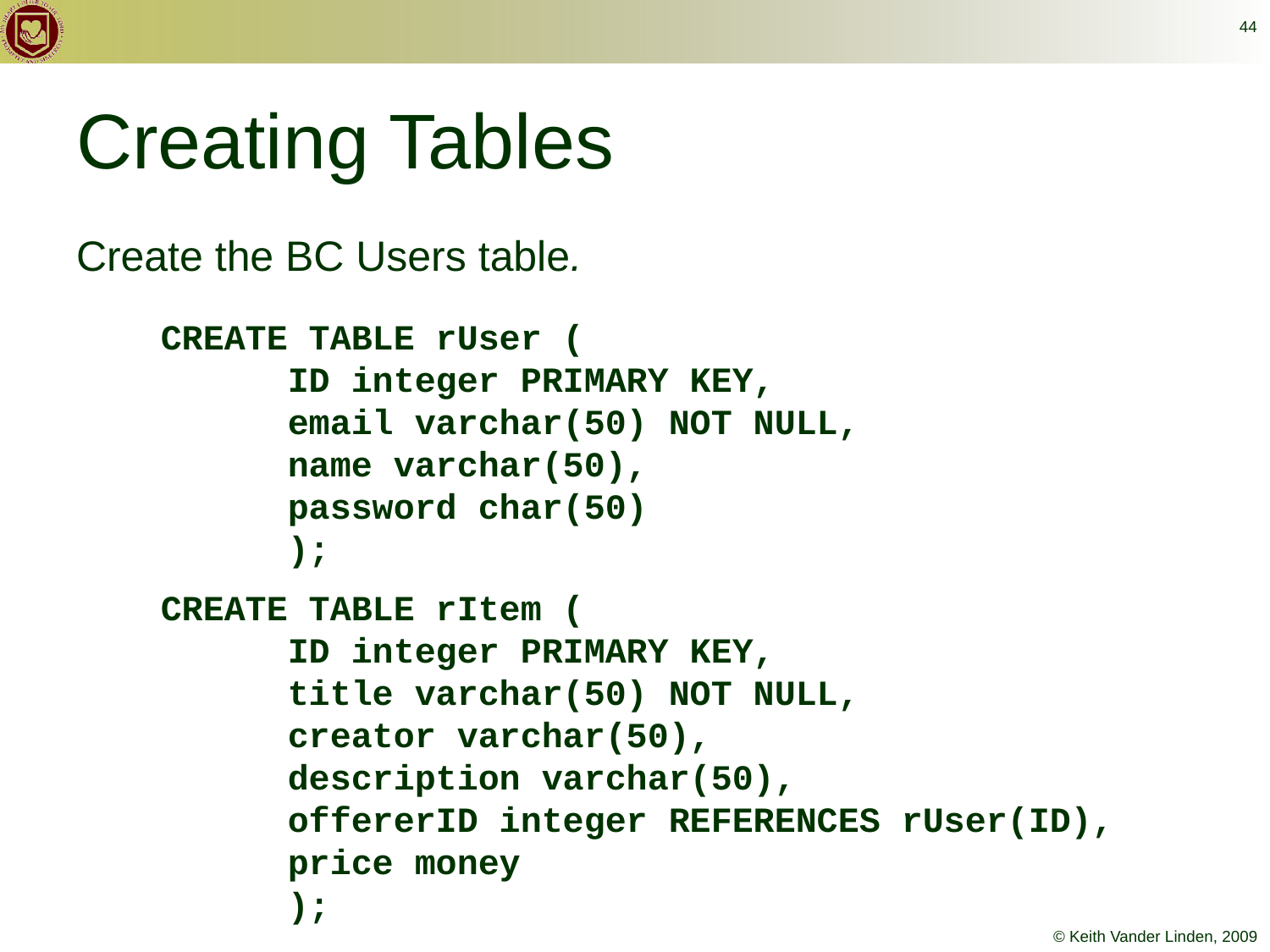

44
# Creating Tables
Create the BC Users table.

CREATE TABLE rUser (
	ID integer PRIMARY KEY,
	email varchar(50) NOT NULL,
	name varchar(50),
	password char(50)
	);

CREATE TABLE rItem (
	ID integer PRIMARY KEY,
	title varchar(50) NOT NULL,
	creator varchar(50),
	description varchar(50),
	offererID integer REFERENCES rUser(ID),
	price money
	);